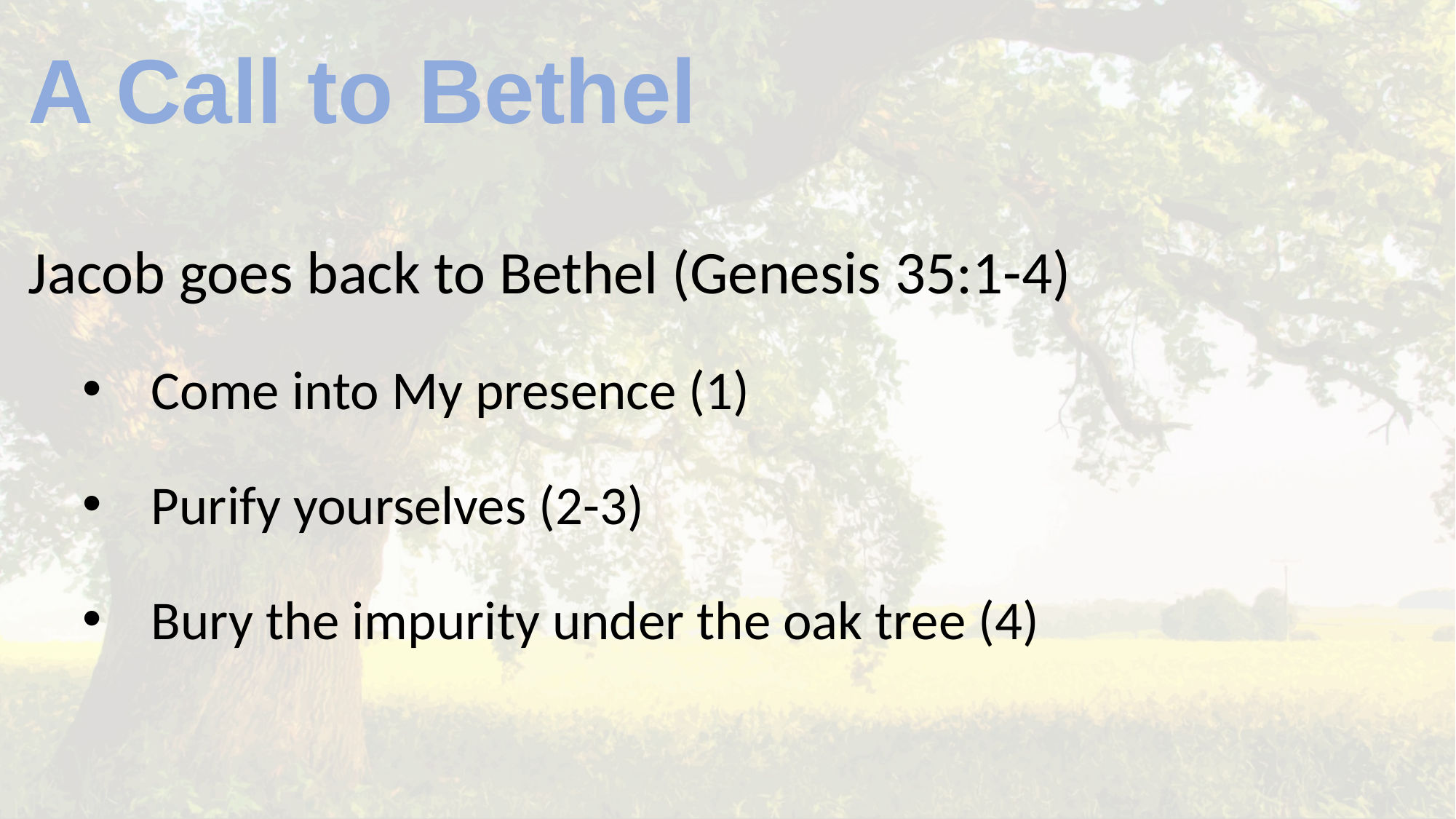

# A Call to Bethel
Jacob goes back to Bethel (Genesis 35:1-4)
Come into My presence (1)
Purify yourselves (2-3)
Bury the impurity under the oak tree (4)